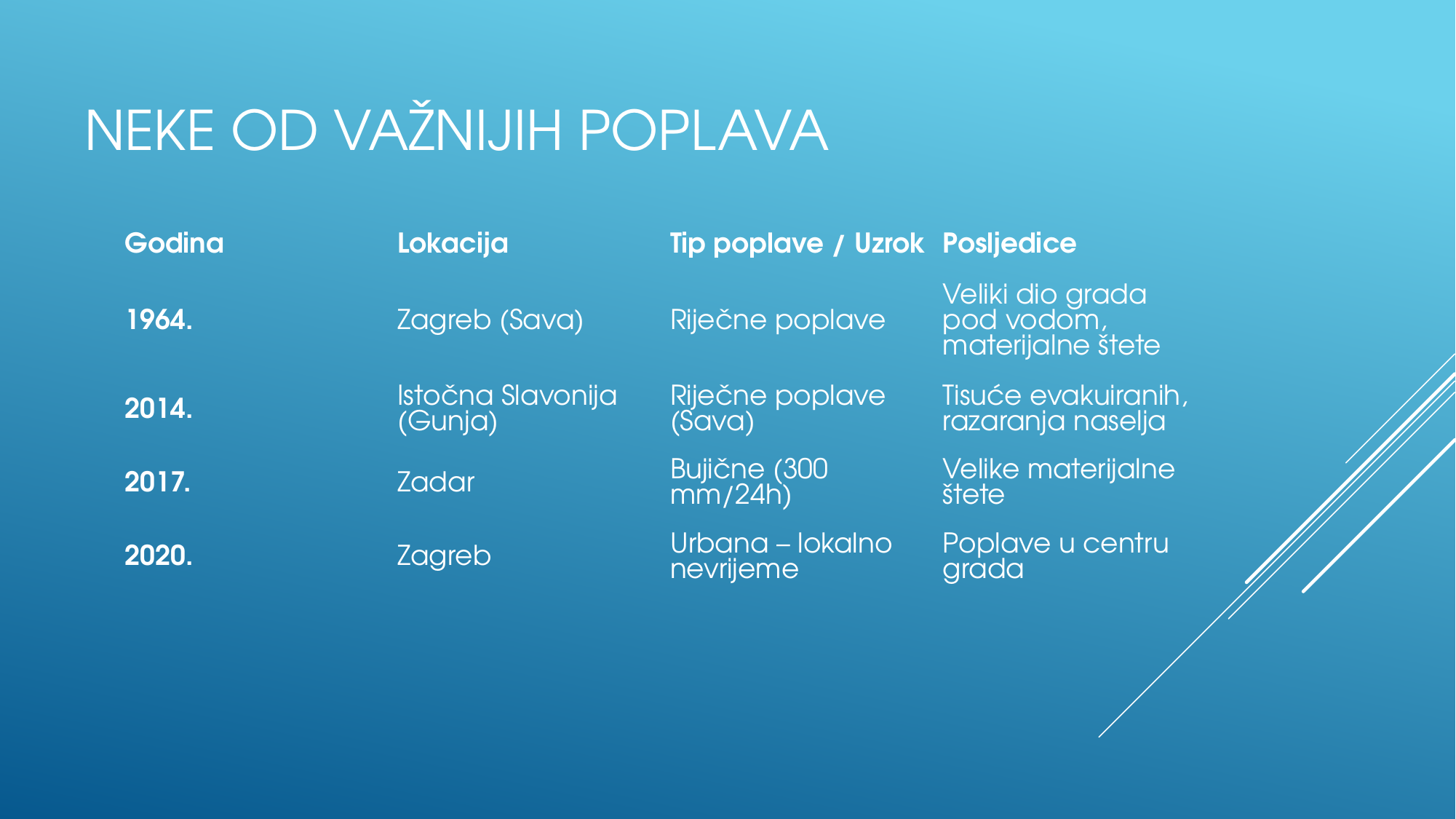

# Neke od važnijih poplava
| Godina | Lokacija | Tip poplave / Uzrok | Posljedice |
| --- | --- | --- | --- |
| 1964. | Zagreb (Sava) | Riječne poplave | Veliki dio grada pod vodom, materijalne štete |
| 2014. | Istočna Slavonija (Gunja) | Riječne poplave (Sava) | Tisuće evakuiranih, razaranja naselja |
| 2017. | Zadar | Bujične (300 mm/24h) | Velike materijalne štete |
| 2020. | Zagreb | Urbana – lokalno nevrijeme | Poplave u centru grada |
|  |  |  |  |